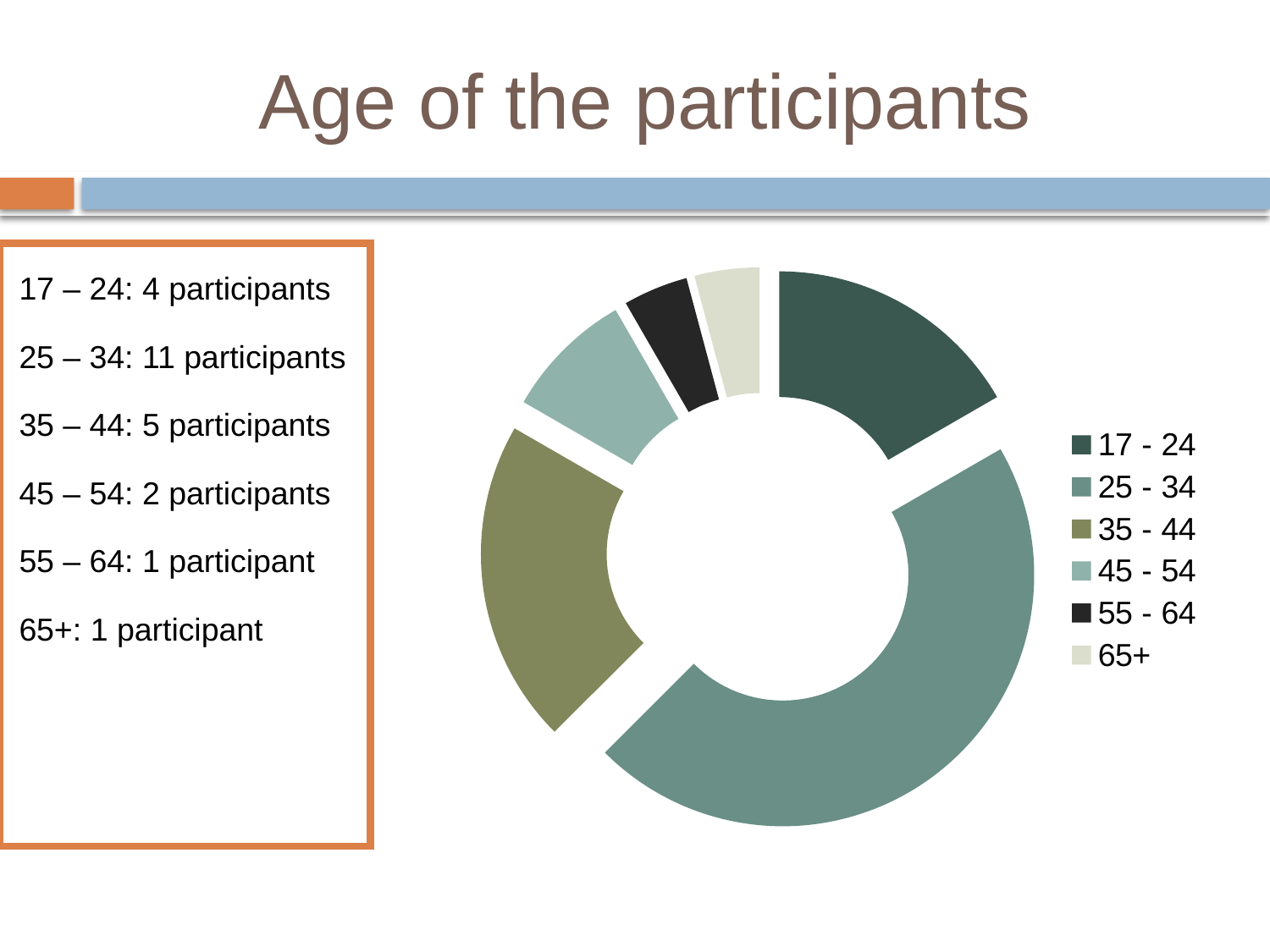

# Age of the participants
17 – 24: 4 participants
25 – 34: 11 participants
35 – 44: 5 participants
45 – 54: 2 participants
55 – 64: 1 participant
65+: 1 participant

### Chart

| Category | Age |
|---|---|
| 17 - 24 | 4.0 |
| 25 - 34 | 11.0 |
| 35 - 44 | 5.0 |
| 45 - 54 | 2.0 |
| 55 - 64 | 1.0 |
| 65+ | 1.0 |